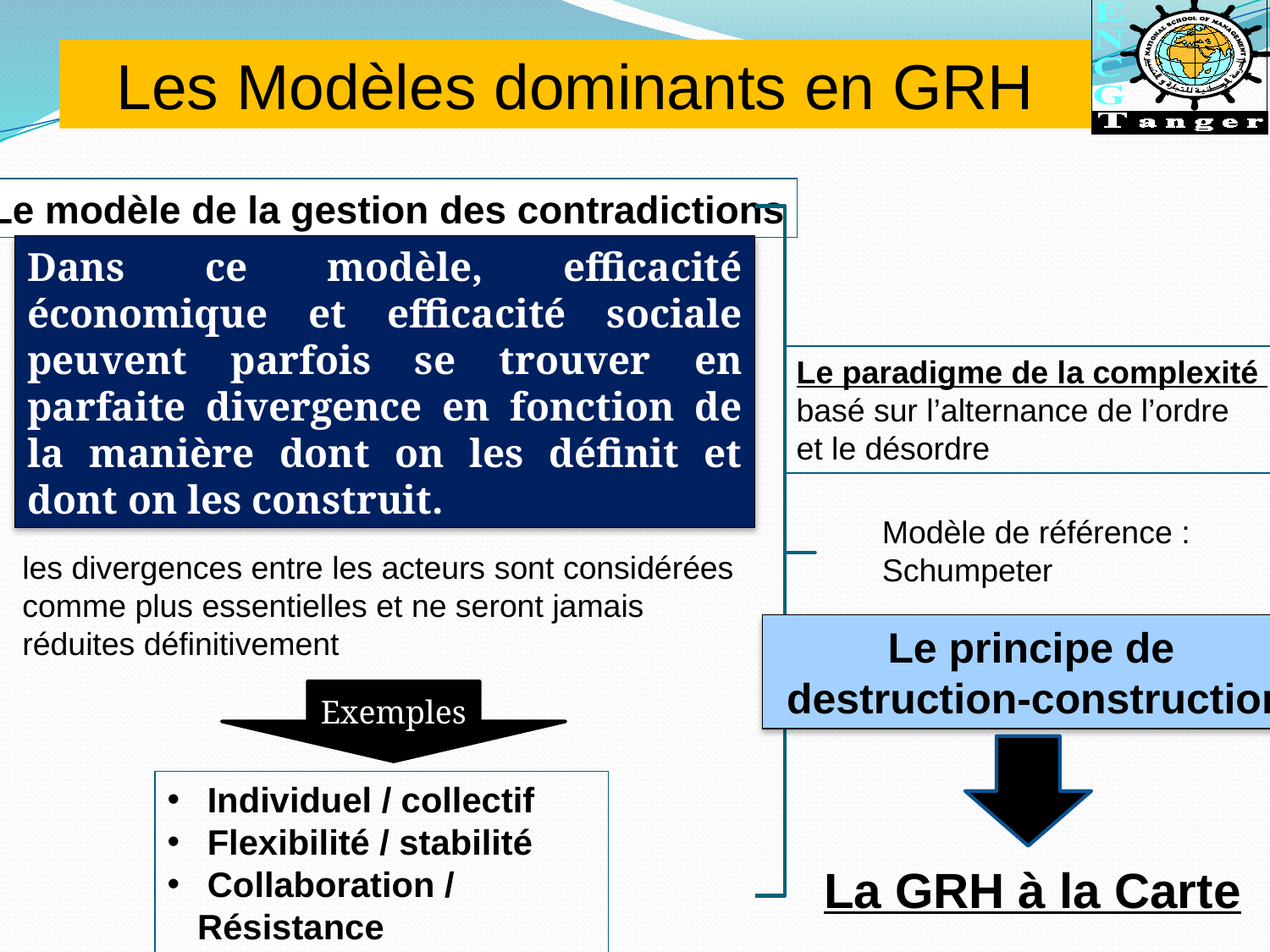

Les Modèles dominants en GRH
Le modèle de la gestion des contradictions

Dans ce modèle, efficacité économique et efficacité sociale peuvent parfois se trouver en parfaite divergence en fonction de la manière dont on les définit et dont on les construit.
Le paradigme de la complexité
basé sur l’alternance de l’ordre
et le désordre
Modèle de référence :
Schumpeter
les divergences entre les acteurs sont considérées comme plus essentielles et ne seront jamais réduites définitivement
Le principe de
 destruction-construction
Exemples

 Individuel / collectif
 Flexibilité / stabilité
 Collaboration / Résistance
La GRH à la Carte